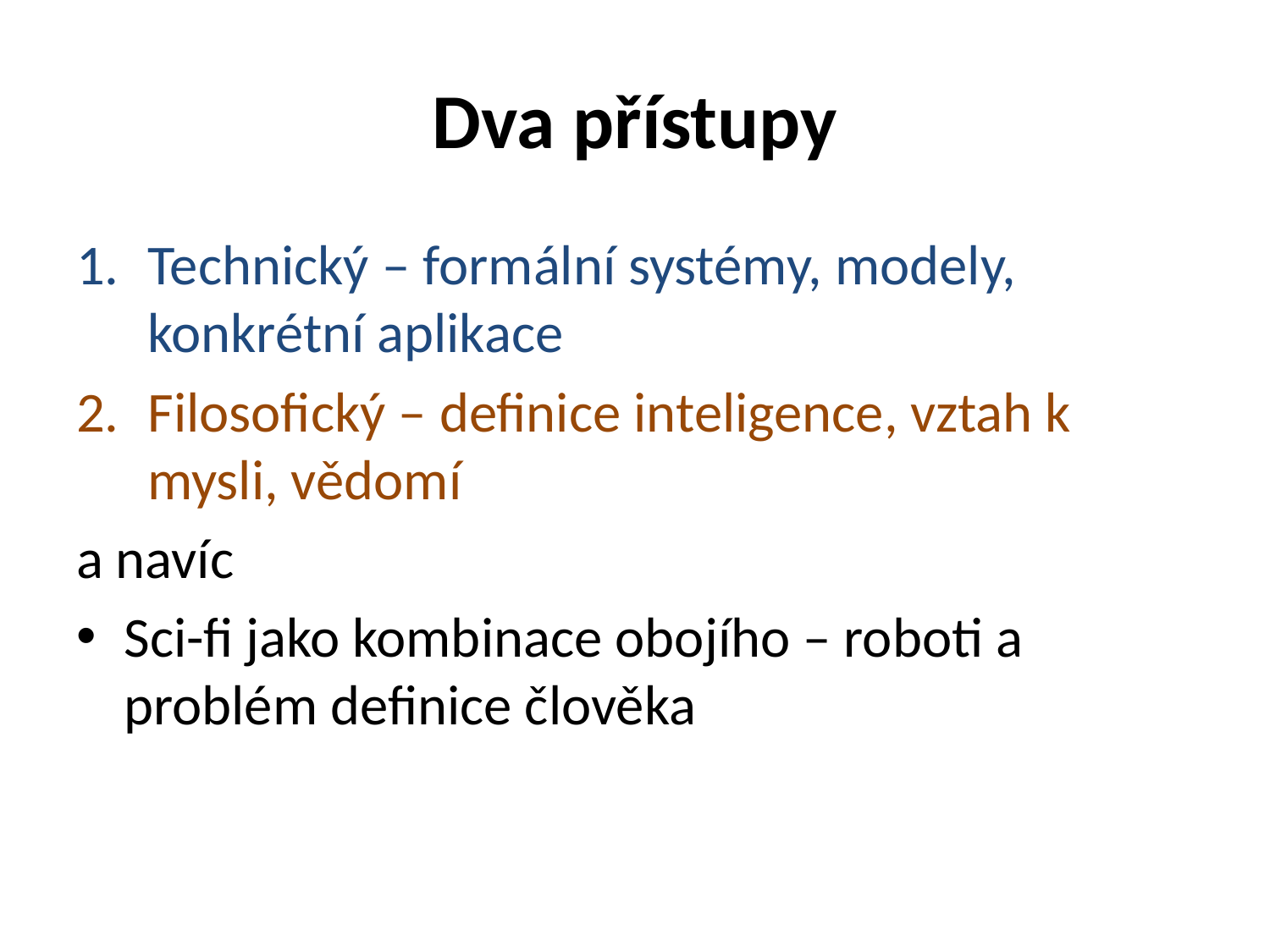

# Dva přístupy
Technický – formální systémy, modely, konkrétní aplikace
Filosofický – definice inteligence, vztah k mysli, vědomí
a navíc
Sci-fi jako kombinace obojího – roboti a problém definice člověka